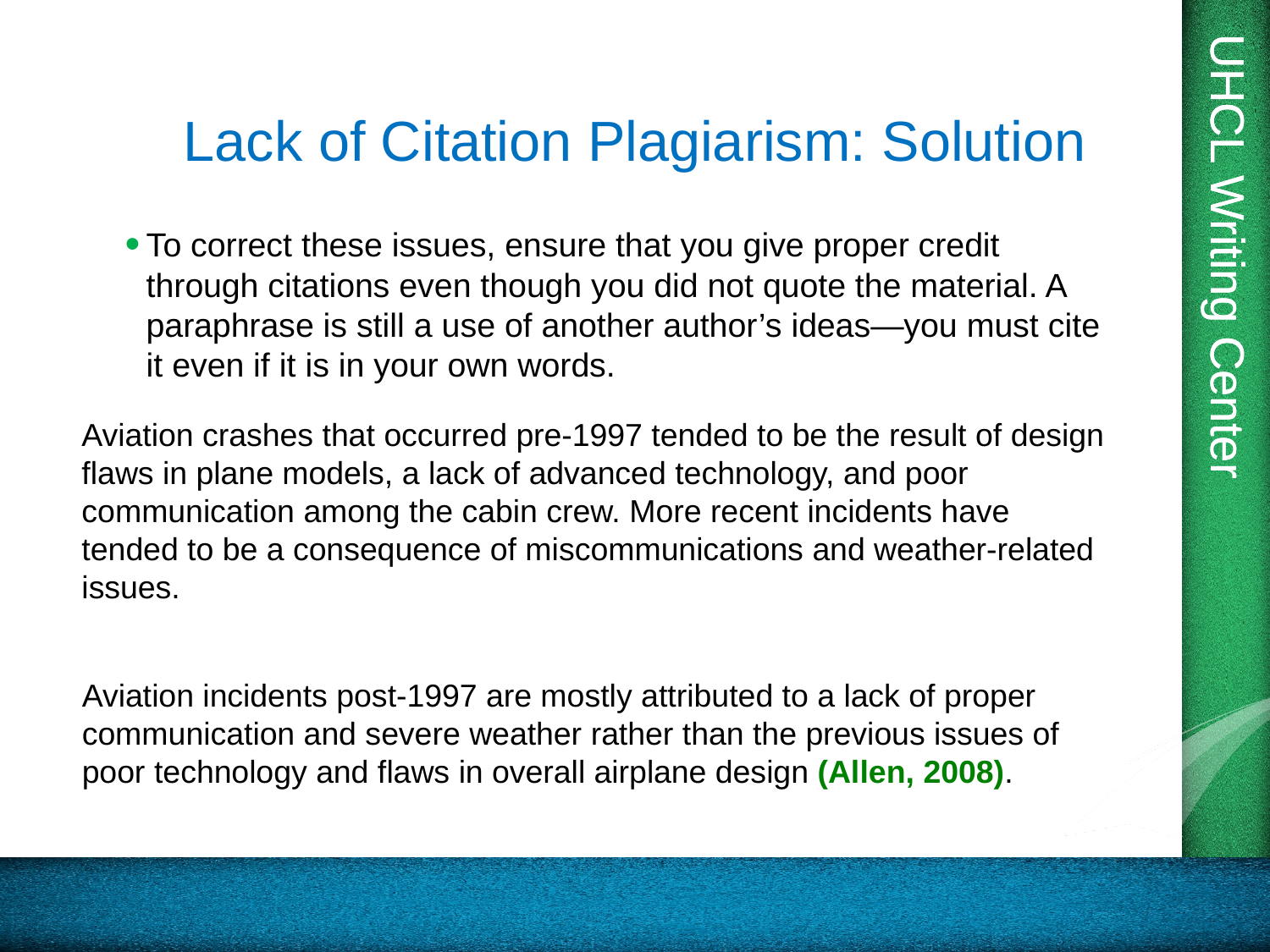

# Lack of Citation Plagiarism: Solution
To correct these issues, ensure that you give proper credit through citations even though you did not quote the material. A paraphrase is still a use of another author’s ideas—you must cite it even if it is in your own words.
Aviation crashes that occurred pre-1997 tended to be the result of design flaws in plane models, a lack of advanced technology, and poor communication among the cabin crew. More recent incidents have tended to be a consequence of miscommunications and weather-related issues.
Aviation incidents post-1997 are mostly attributed to a lack of proper communication and severe weather rather than the previous issues of poor technology and flaws in overall airplane design (Allen, 2008).